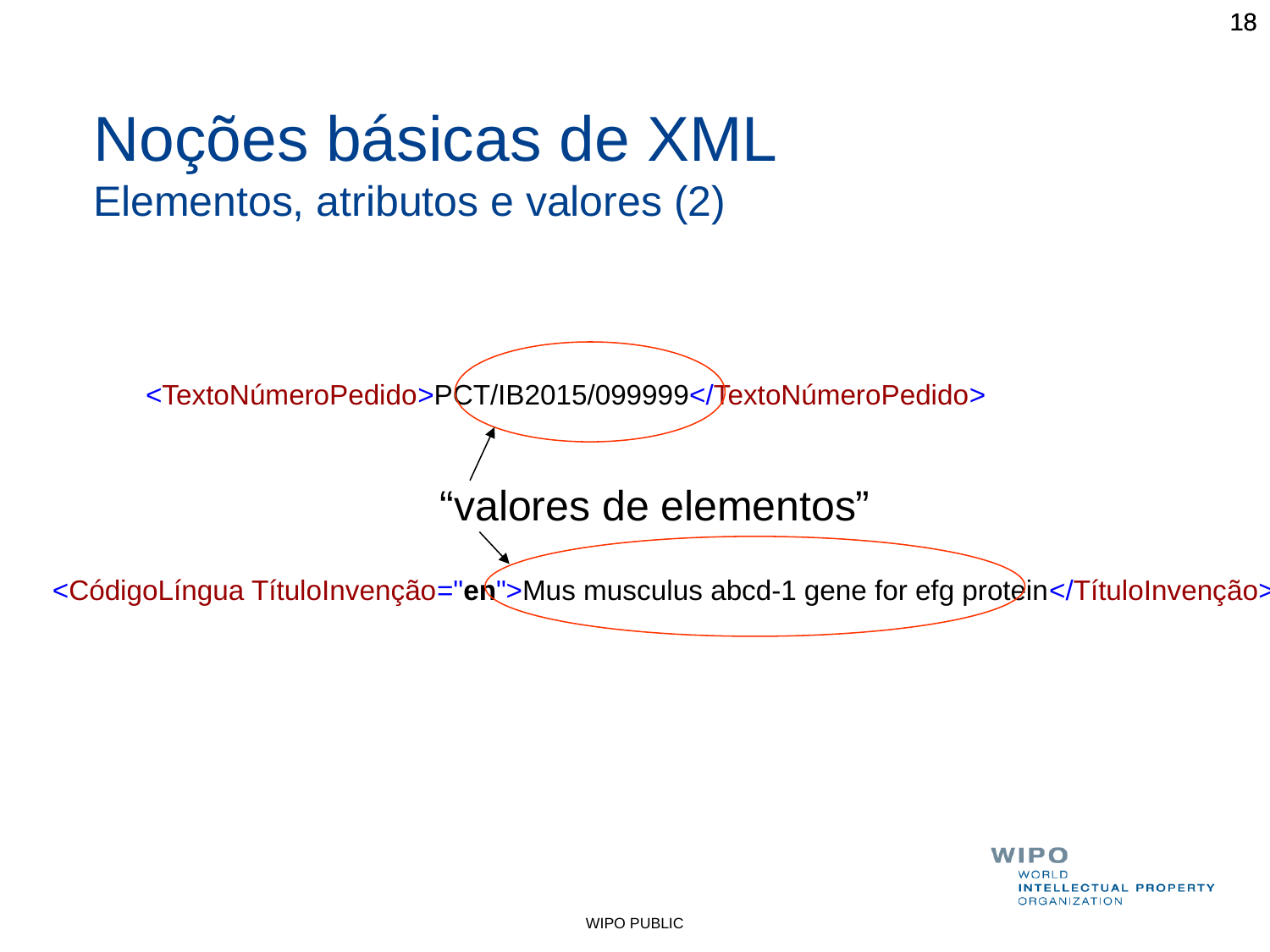

18
18
Noções básicas de XML
Elementos, atributos e valores (2)

<TextoNúmeroPedido>PCT/IB2015/099999</TextoNúmeroPedido>
“valores de elementos”

<CódigoLíngua TítuloInvenção="en">Mus musculus abcd-1 gene for efg protein</TítuloInvenção>